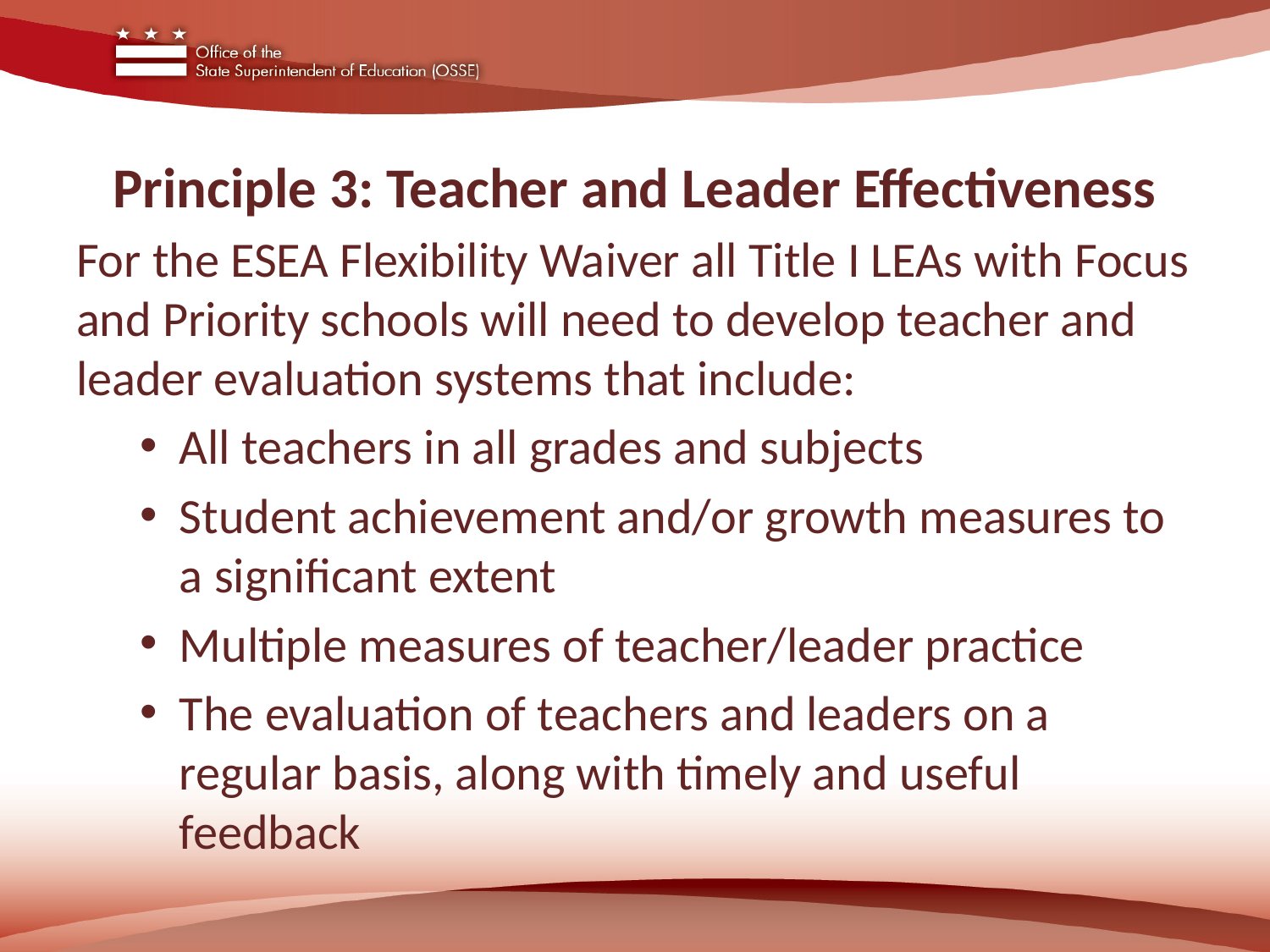

# Principle 3: Teacher and Leader Effectiveness
For the ESEA Flexibility Waiver all Title I LEAs with Focus and Priority schools will need to develop teacher and leader evaluation systems that include:
All teachers in all grades and subjects
Student achievement and/or growth measures to a significant extent
Multiple measures of teacher/leader practice
The evaluation of teachers and leaders on a regular basis, along with timely and useful feedback